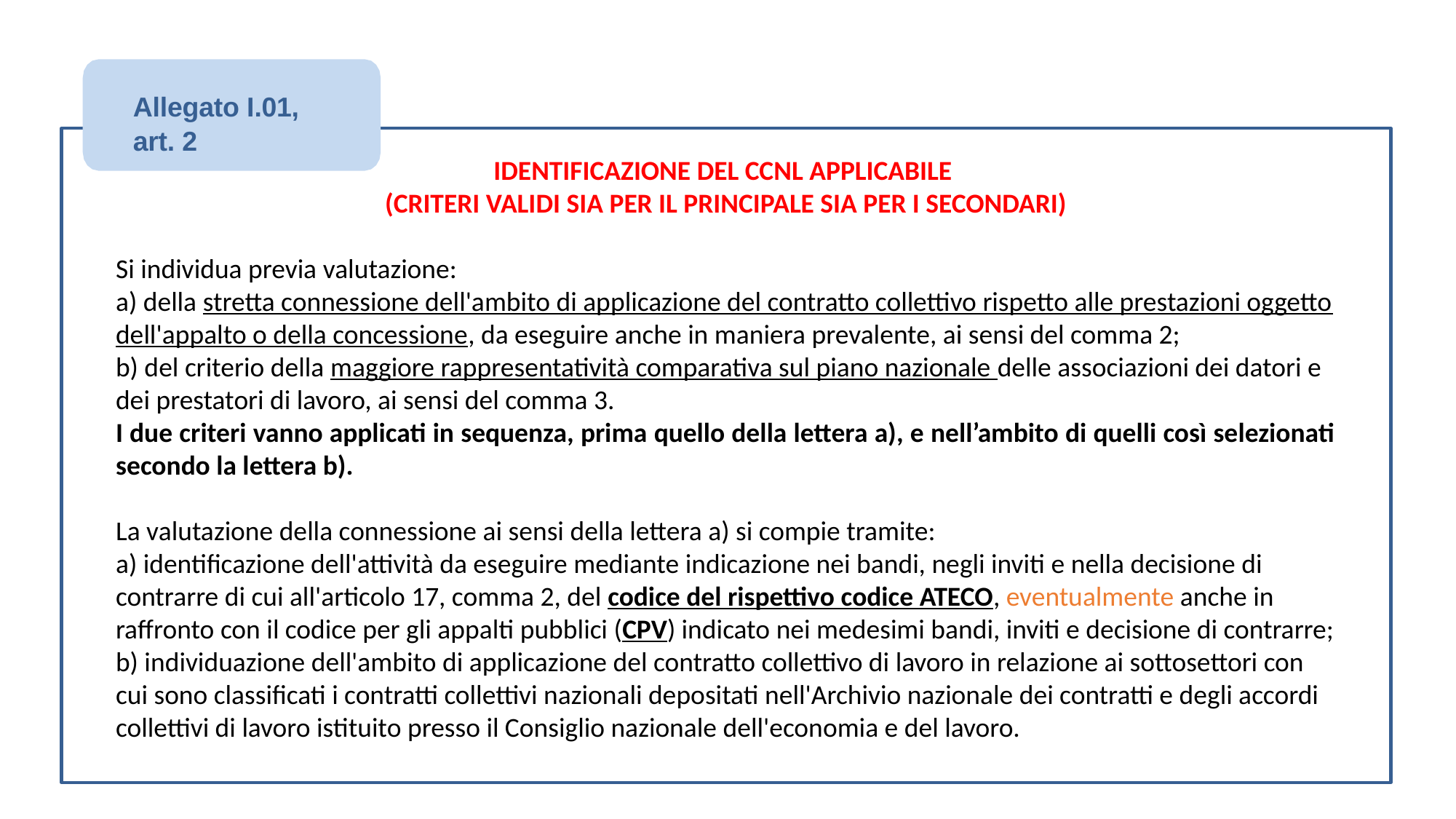

Allegato I.01,
art. 2
IDENTIFICAZIONE DEL CCNL APPLICABILE
(CRITERI VALIDI SIA PER IL PRINCIPALE SIA PER I SECONDARI)

Si individua previa valutazione:
a) della stretta connessione dell'ambito di applicazione del contratto collettivo rispetto alle prestazioni oggetto dell'appalto o della concessione, da eseguire anche in maniera prevalente, ai sensi del comma 2;
b) del criterio della maggiore rappresentatività comparativa sul piano nazionale delle associazioni dei datori e dei prestatori di lavoro, ai sensi del comma 3.
I due criteri vanno applicati in sequenza, prima quello della lettera a), e nell’ambito di quelli così selezionati secondo la lettera b).

La valutazione della connessione ai sensi della lettera a) si compie tramite:
a) identificazione dell'attività da eseguire mediante indicazione nei bandi, negli inviti e nella decisione di contrarre di cui all'articolo 17, comma 2, del codice del rispettivo codice ATECO, eventualmente anche in raffronto con il codice per gli appalti pubblici (CPV) indicato nei medesimi bandi, inviti e decisione di contrarre;
b) individuazione dell'ambito di applicazione del contratto collettivo di lavoro in relazione ai sottosettori con cui sono classificati i contratti collettivi nazionali depositati nell'Archivio nazionale dei contratti e degli accordi collettivi di lavoro istituito presso il Consiglio nazionale dell'economia e del lavoro.